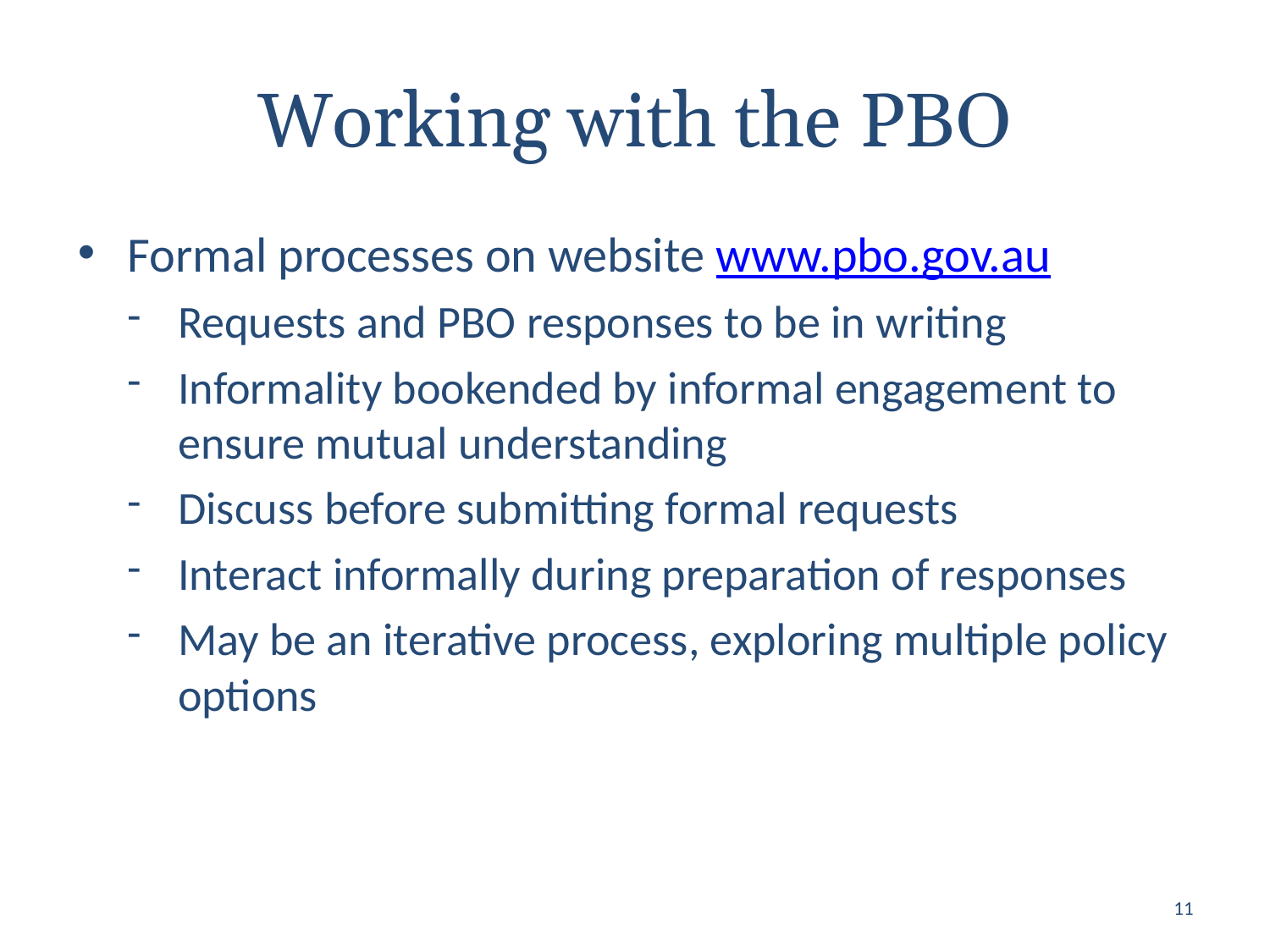

# Working with the PBO
Formal processes on website www.pbo.gov.au
Requests and PBO responses to be in writing
Informality bookended by informal engagement to ensure mutual understanding
Discuss before submitting formal requests
Interact informally during preparation of responses
May be an iterative process, exploring multiple policy options
11